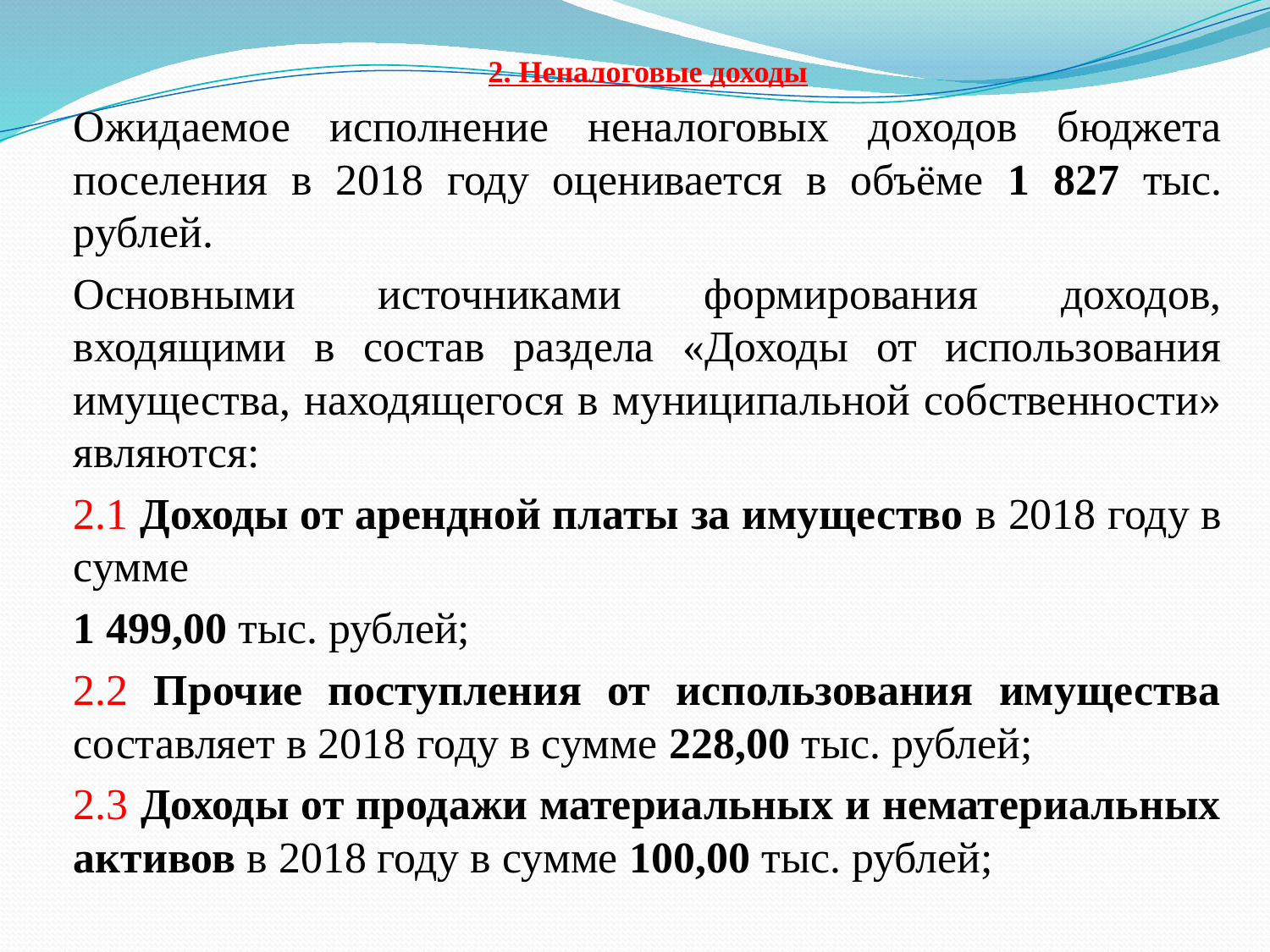

2. Неналоговые доходы
Ожидаемое исполнение неналоговых доходов бюджета поселения в 2018 году оценивается в объёме 1 827 тыс. рублей.
Основными источниками формирования доходов, входящими в состав раздела «Доходы от использования имущества, находящегося в муниципальной собственности» являются:
2.1 Доходы от арендной платы за имущество в 2018 году в сумме
1 499,00 тыс. рублей;
2.2 Прочие поступления от использования имущества составляет в 2018 году в сумме 228,00 тыс. рублей;
2.3 Доходы от продажи материальных и нематериальных активов в 2018 году в сумме 100,00 тыс. рублей;